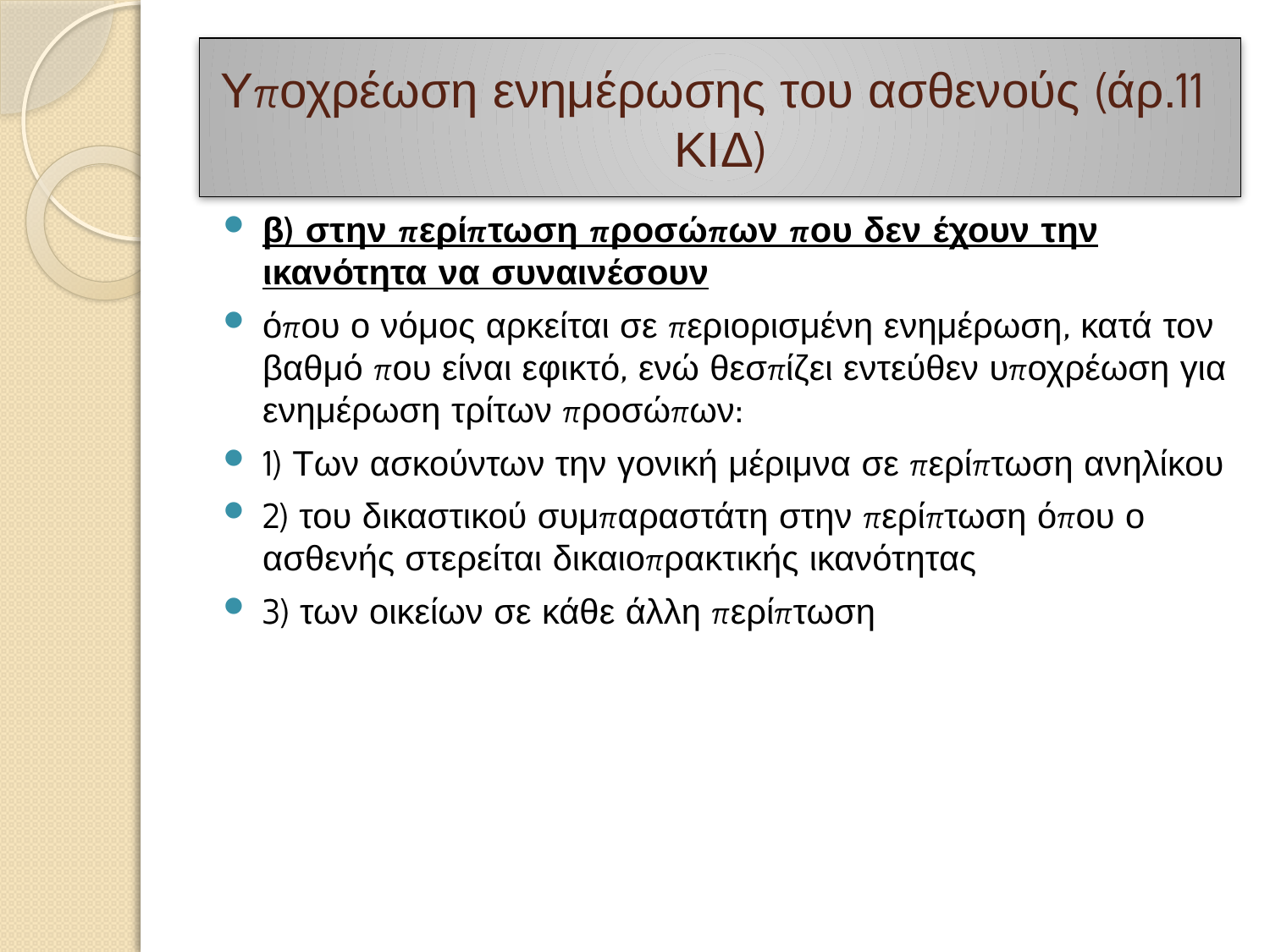

# Υποχρέωση ενημέρωσης του ασθενούς (άρ.11  ΚΙΔ)
β) στην περίπτωση προσώπων που δεν έχουν την ικανότητα να συναινέσουν
όπου ο νόμος αρκείται σε περιορισμένη ενημέρωση, κατά τον βαθμό που είναι εφικτό, ενώ θεσπίζει εντεύθεν υποχρέωση για ενημέρωση τρίτων προσώπων:
1) Των ασκούντων την γονική μέριμνα σε περίπτωση ανηλίκου
2) του δικαστικού συμπαραστάτη στην περίπτωση όπου ο ασθενής στερείται δικαιοπρακτικής ικανότητας
3) των οικείων σε κάθε άλλη περίπτωση